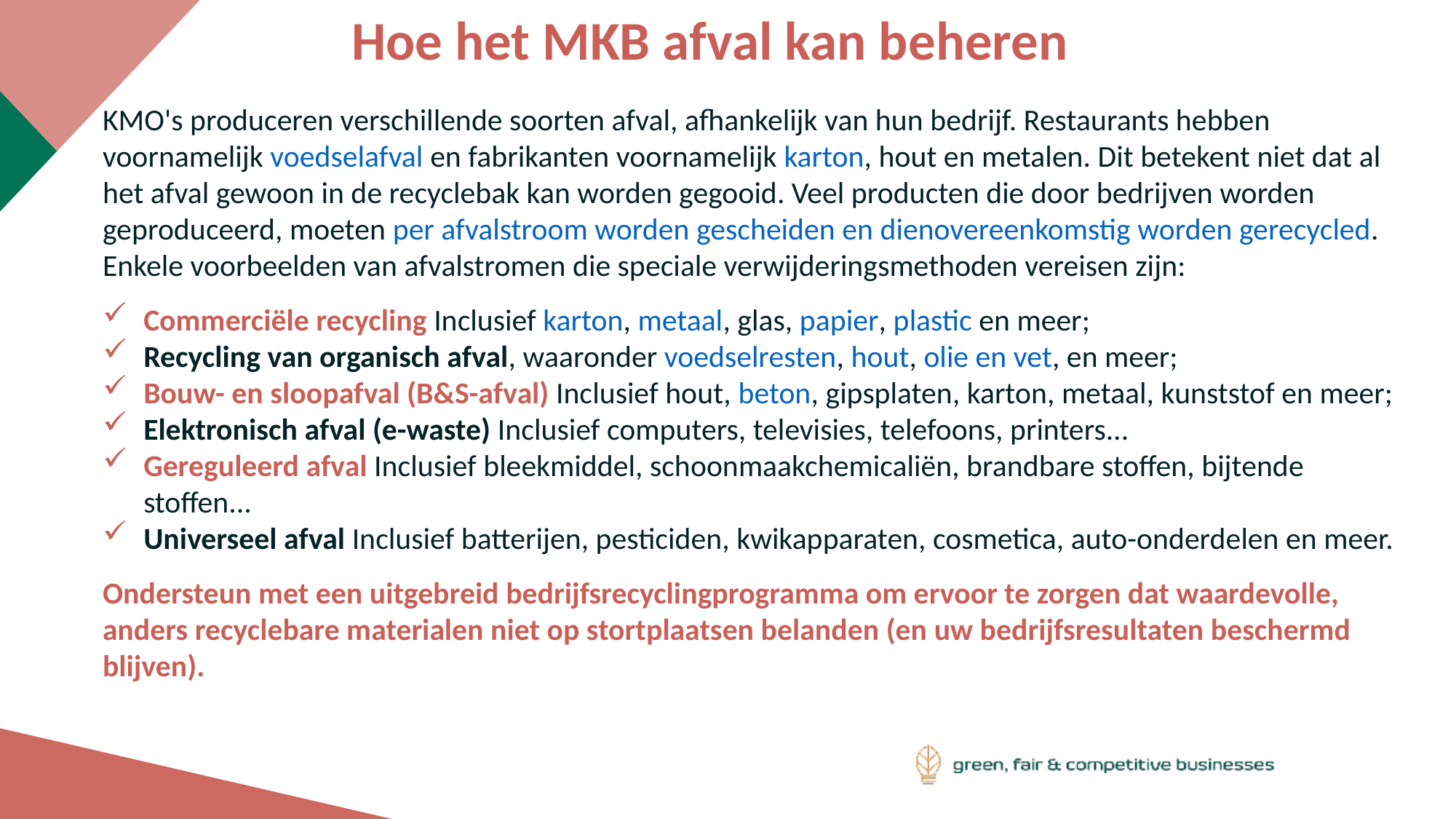

Hoe het MKB afval kan beheren
KMO's produceren verschillende soorten afval, afhankelijk van hun bedrijf. Restaurants hebben voornamelijk voedselafval en fabrikanten voornamelijk karton, hout en metalen. Dit betekent niet dat al het afval gewoon in de recyclebak kan worden gegooid. Veel producten die door bedrijven worden geproduceerd, moeten per afvalstroom worden gescheiden en dienovereenkomstig worden gerecycled. Enkele voorbeelden van afvalstromen die speciale verwijderingsmethoden vereisen zijn:
Commerciële recycling Inclusief karton, metaal, glas, papier, plastic en meer;
Recycling van organisch afval, waaronder voedselresten, hout, olie en vet, en meer;
Bouw- en sloopafval (B&S-afval) Inclusief hout, beton, gipsplaten, karton, metaal, kunststof en meer;
Elektronisch afval (e-waste) Inclusief computers, televisies, telefoons, printers...
Gereguleerd afval Inclusief bleekmiddel, schoonmaakchemicaliën, brandbare stoffen, bijtende stoffen...
Universeel afval Inclusief batterijen, pesticiden, kwikapparaten, cosmetica, auto-onderdelen en meer.
Ondersteun met een uitgebreid bedrijfsrecyclingprogramma om ervoor te zorgen dat waardevolle, anders recyclebare materialen niet op stortplaatsen belanden (en uw bedrijfsresultaten beschermd blijven).